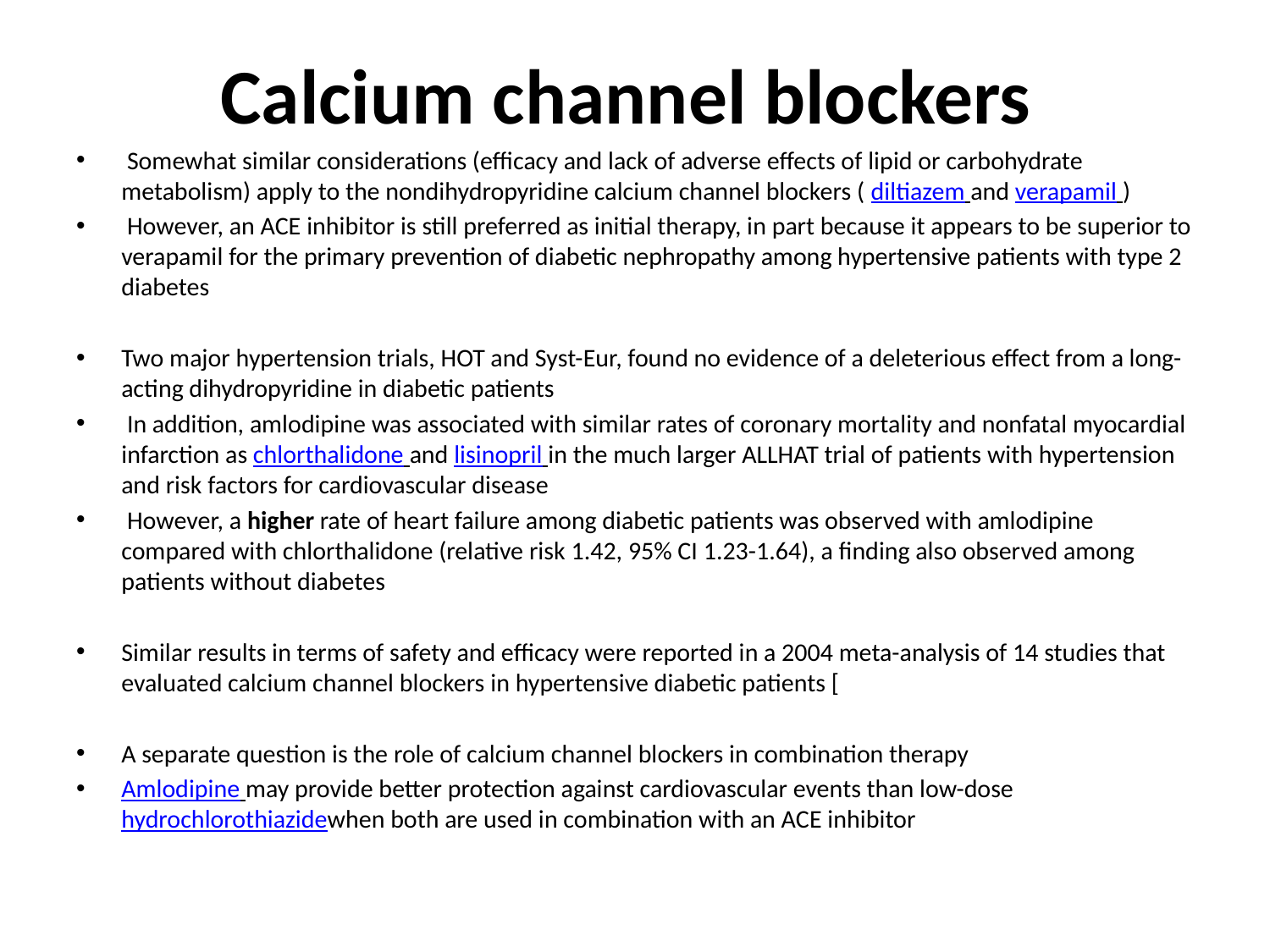

# Calcium channel blockers
 Somewhat similar considerations (efficacy and lack of adverse effects of lipid or carbohydrate metabolism) apply to the nondihydropyridine calcium channel blockers ( diltiazem and verapamil )
 However, an ACE inhibitor is still preferred as initial therapy, in part because it appears to be superior to verapamil for the primary prevention of diabetic nephropathy among hypertensive patients with type 2 diabetes

Two major hypertension trials, HOT and Syst-Eur, found no evidence of a deleterious effect from a long-acting dihydropyridine in diabetic patients
 In addition, amlodipine was associated with similar rates of coronary mortality and nonfatal myocardial infarction as chlorthalidone and lisinopril in the much larger ALLHAT trial of patients with hypertension and risk factors for cardiovascular disease
 However, a higher rate of heart failure among diabetic patients was observed with amlodipine compared with chlorthalidone (relative risk 1.42, 95% CI 1.23-1.64), a finding also observed among patients without diabetes

Similar results in terms of safety and efficacy were reported in a 2004 meta-analysis of 14 studies that evaluated calcium channel blockers in hypertensive diabetic patients [

A separate question is the role of calcium channel blockers in combination therapy
Amlodipine may provide better protection against cardiovascular events than low-dose hydrochlorothiazidewhen both are used in combination with an ACE inhibitor